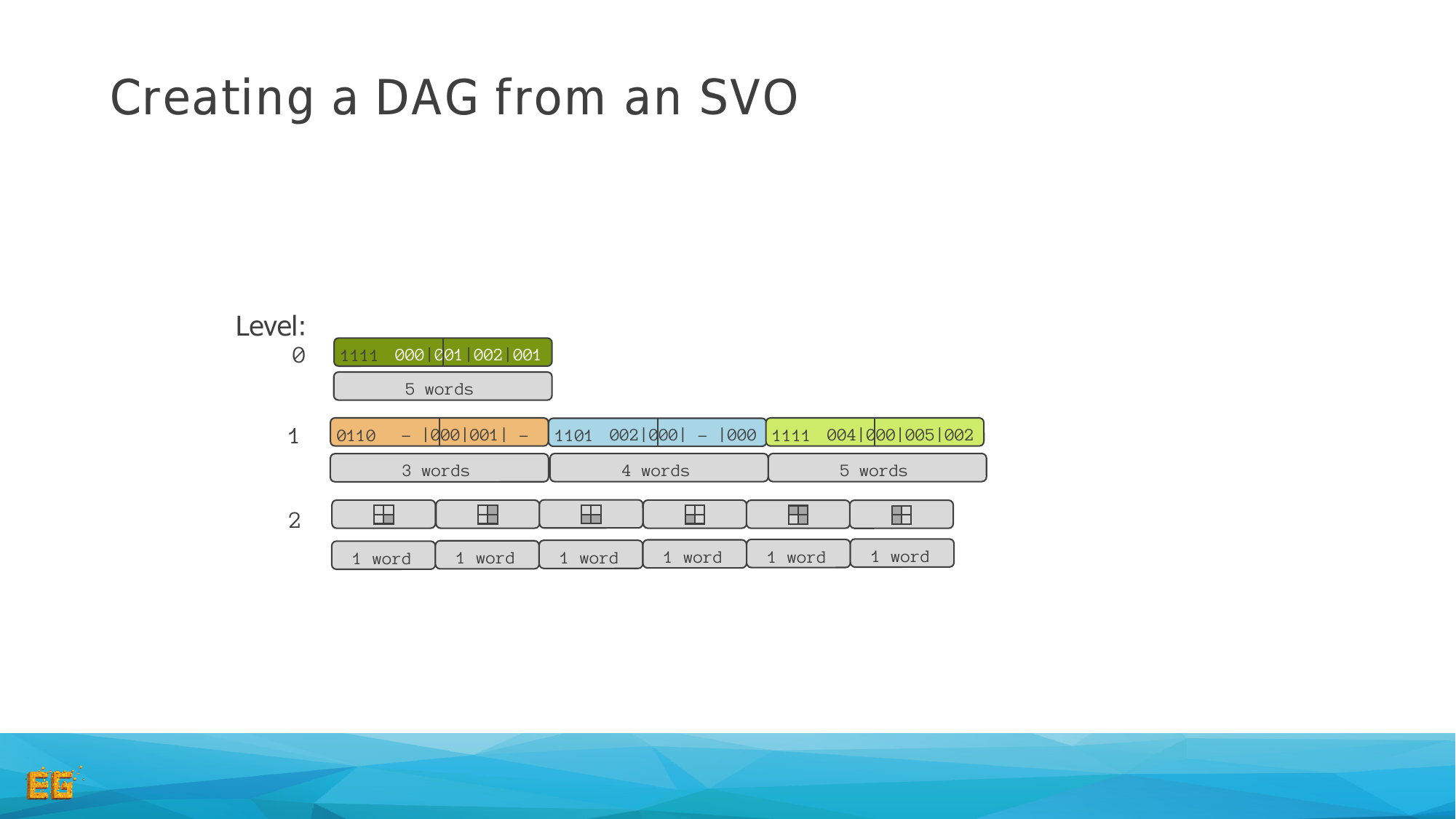

# Creating a DAG from an SVO
Level:
0
000|001|002|001
1111

5 words

1
 - |000|001| -
0110

004|000|005|002
1111

002|000| - |000
1101

4 words

5 words

3 words

2

1 word

1 word

1 word

1 word

1 word

1 word